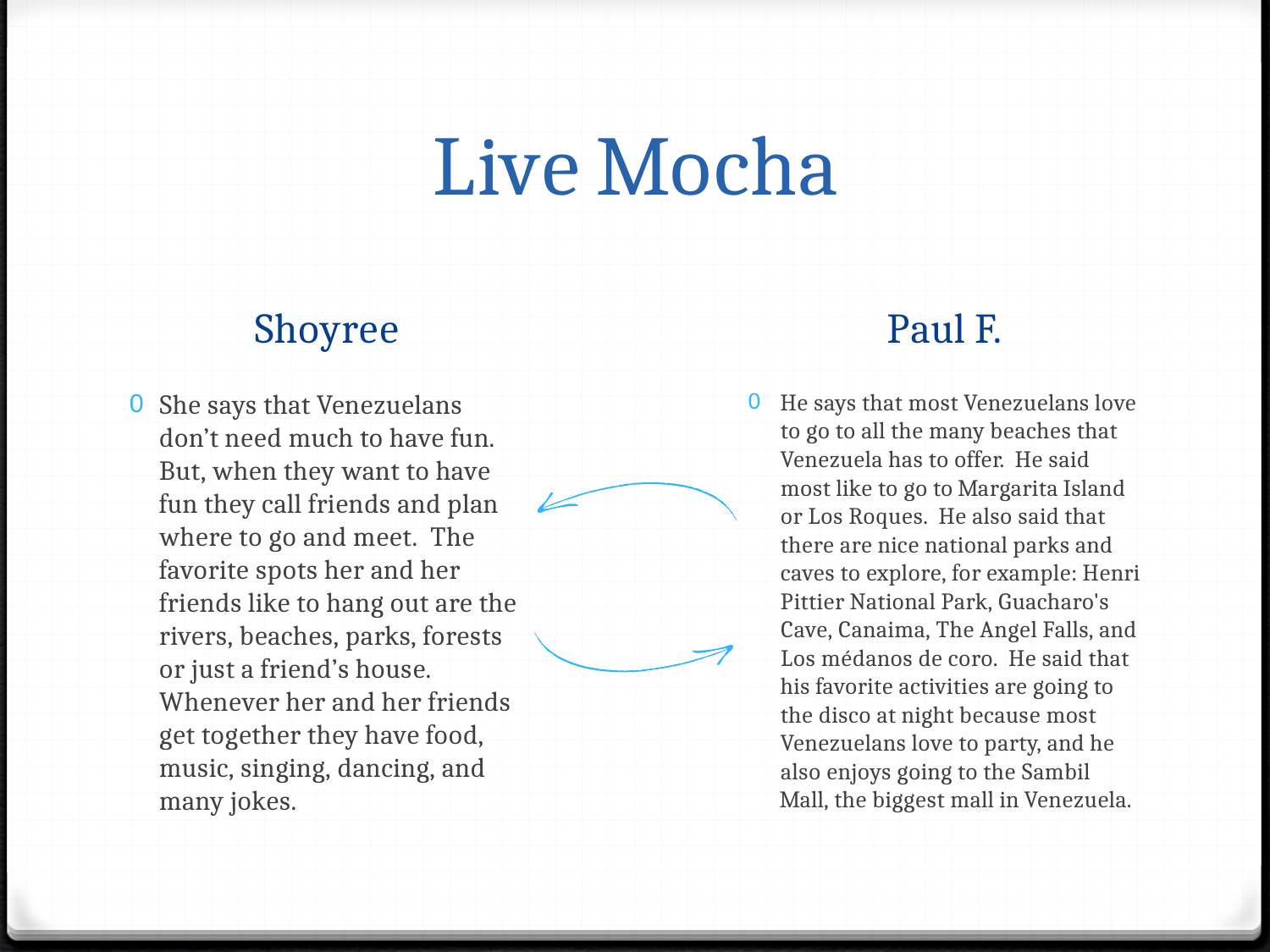

# Live Mocha
Paul F.
Shoyree
She says that Venezuelans don’t need much to have fun.  But, when they want to have fun they call friends and plan where to go and meet.  The favorite spots her and her friends like to hang out are the rivers, beaches, parks, forests or just a friend’s house.  Whenever her and her friends get together they have food, music, singing, dancing, and many jokes.

He says that most Venezuelans love to go to all the many beaches that Venezuela has to offer.  He said most like to go to Margarita Island or Los Roques.  He also said that there are nice national parks and caves to explore, for example: Henri Pittier National Park, Guacharo's Cave, Canaima, The Angel Falls, and Los médanos de coro.  He said that his favorite activities are going to the disco at night because most Venezuelans love to party, and he also enjoys going to the Sambil Mall, the biggest mall in Venezuela.